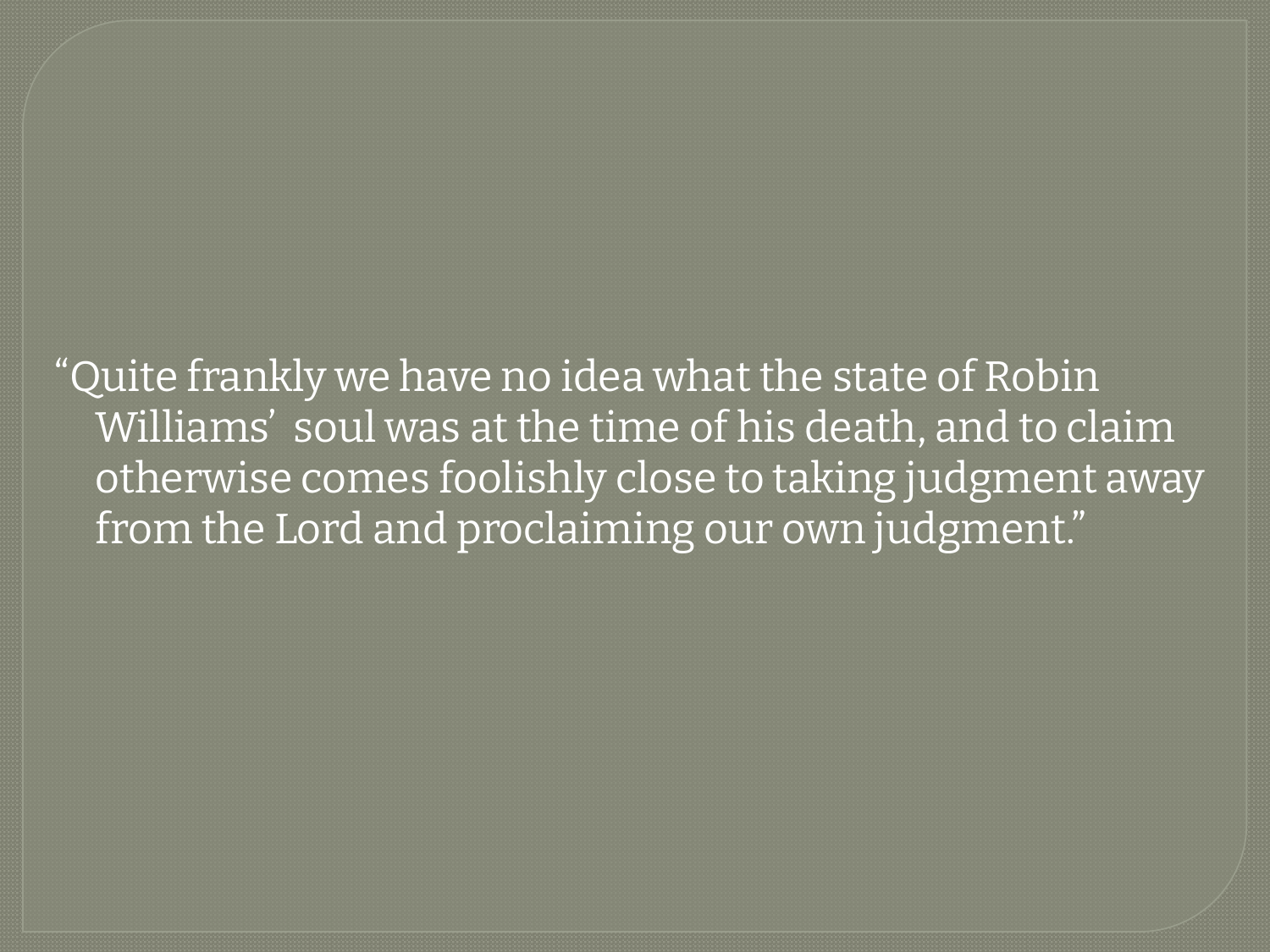

“Quite frankly we have no idea what the state of Robin Williams’  soul was at the time of his death, and to claim otherwise comes foolishly close to taking judgment away from the Lord and proclaiming our own judgment.”